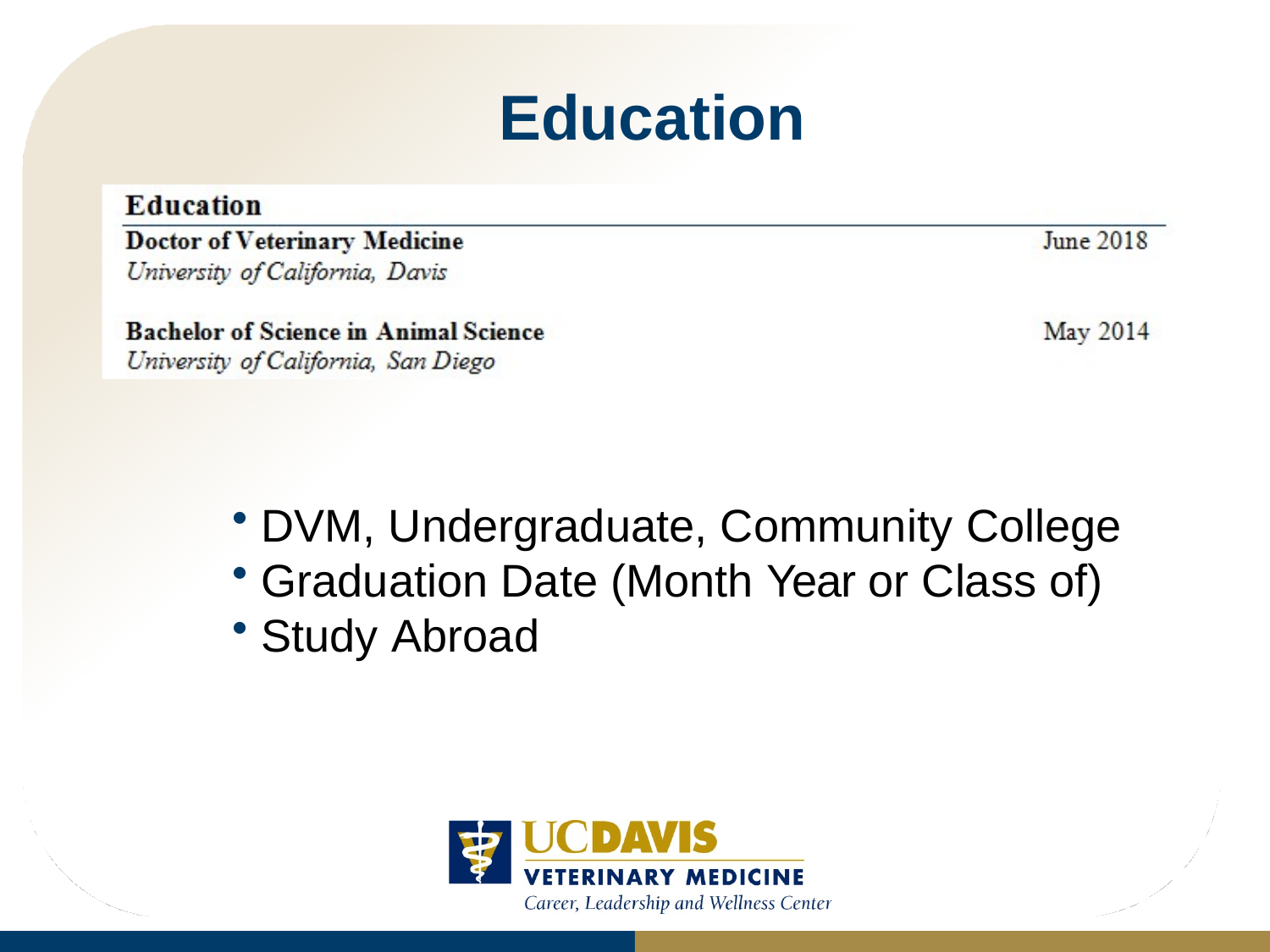

# Education

DVM, Undergraduate, Community College
Graduation Date (Month Year or Class of)
Study Abroad